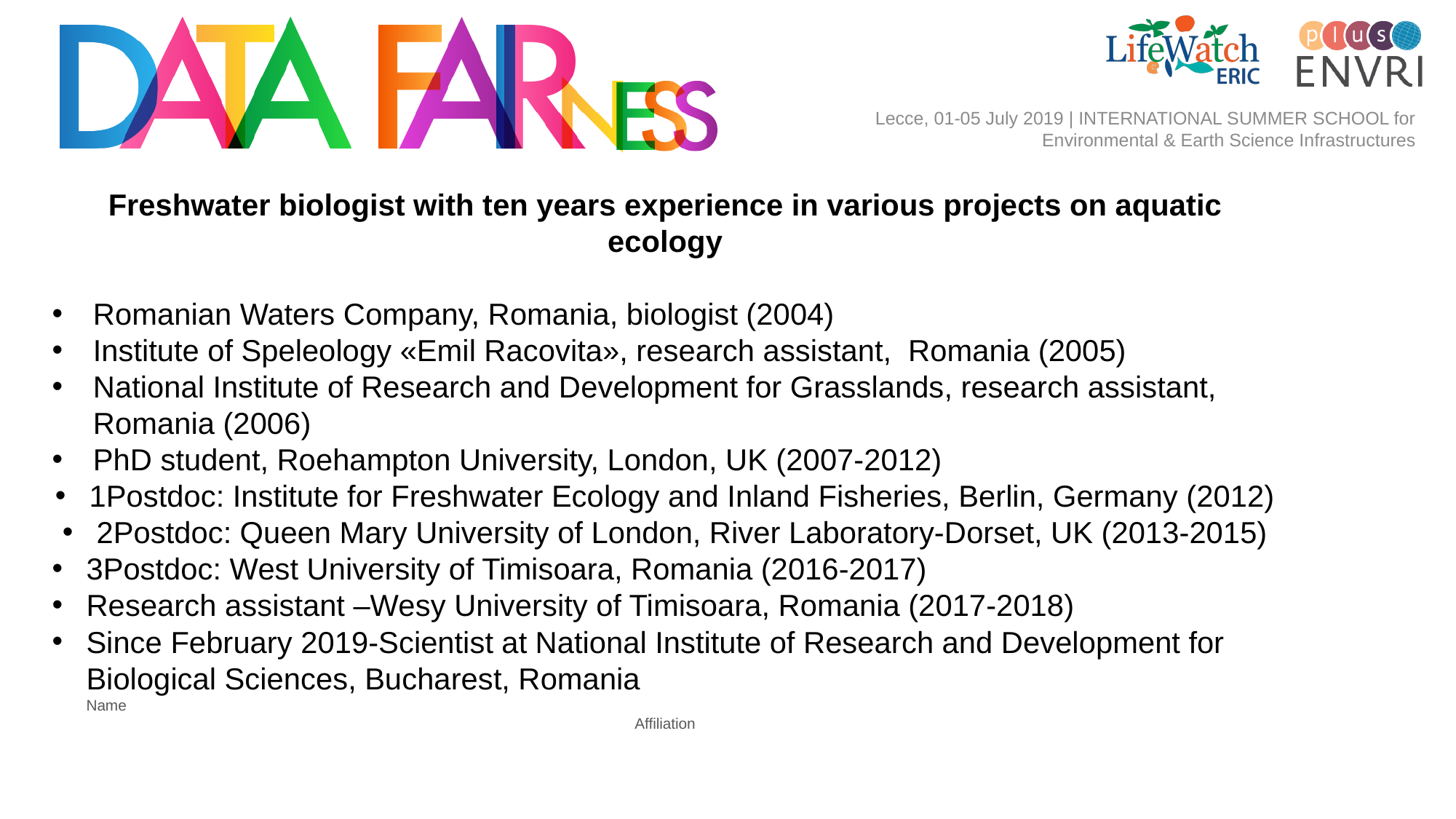

Freshwater biologist with ten years experience in various projects on aquatic ecology

Romanian Waters Company, Romania, biologist (2004)
Institute of Speleology «Emil Racovita», research assistant,  Romania (2005)
National Institute of Research and Development for Grasslands, research assistant,  Romania (2006)
PhD student, Roehampton University, London, UK (2007-2012)
1Postdoc: Institute for Freshwater Ecology and Inland Fisheries, Berlin, Germany (2012)
2Postdoc: Queen Mary University of London, River Laboratory-Dorset, UK (2013-2015)
3Postdoc: West University of Timisoara, Romania (2016-2017)
Research assistant –Wesy University of Timisoara, Romania (2017-2018)
Since February 2019-Scientist at National Institute of Research and Development for Biological Sciences, Bucharest, Romania
Name
Affiliation